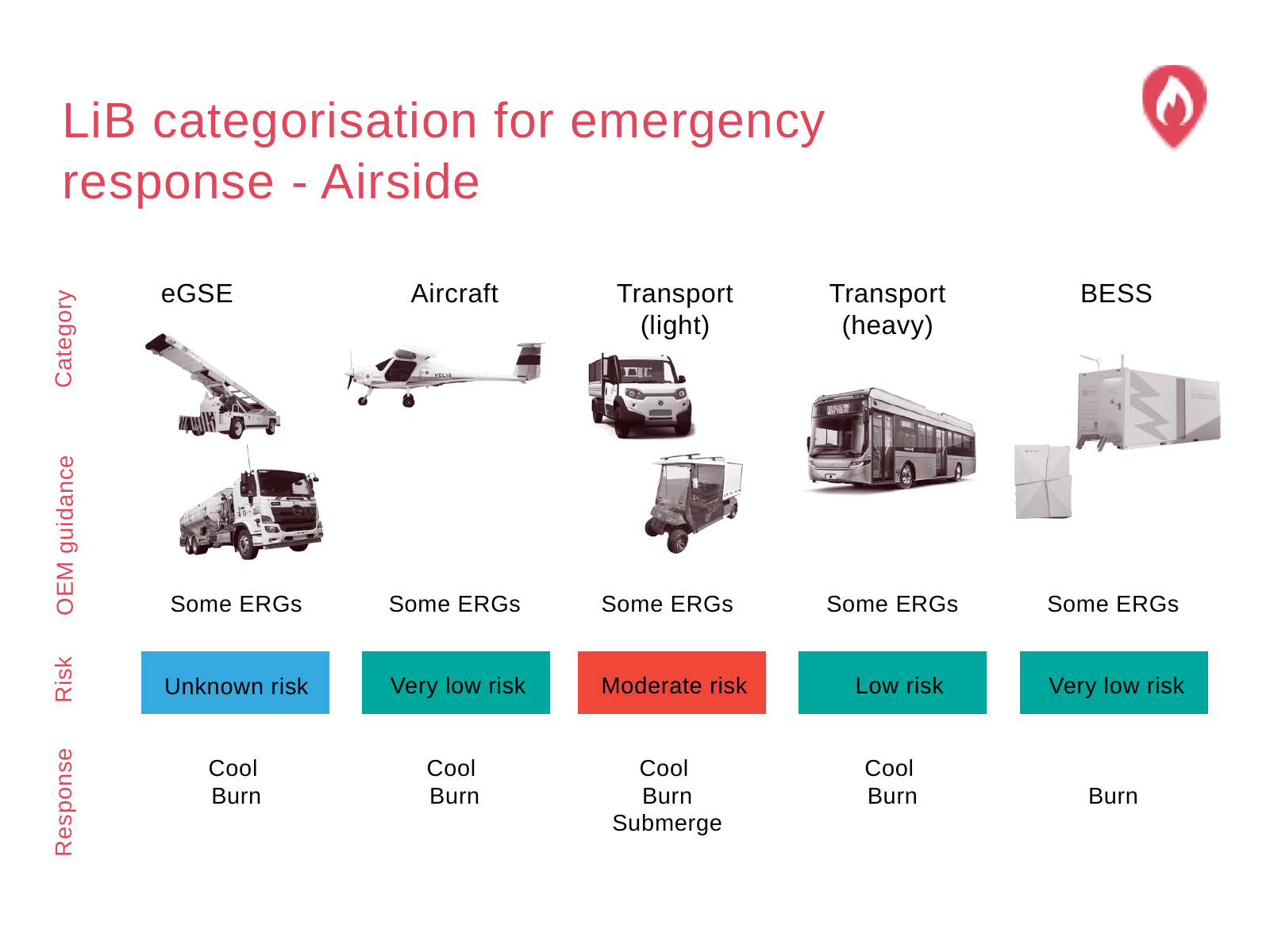

LiB categorisation for emergency response - Airside
Category
eGSE
Aircraft
Transport (light)
Transport (heavy)
BESS

OEM guidance
Some ERGs

 Very low risk

Cool
Burn

Some ERGs

  Moderate risk

Cool
Burn
Submerge

Some ERGs

  Low risk

Cool
Burn

Some ERGs

 Very low risk

Burn

Some ERGs

Unknown risk

Cool
Burn

Risk

Response